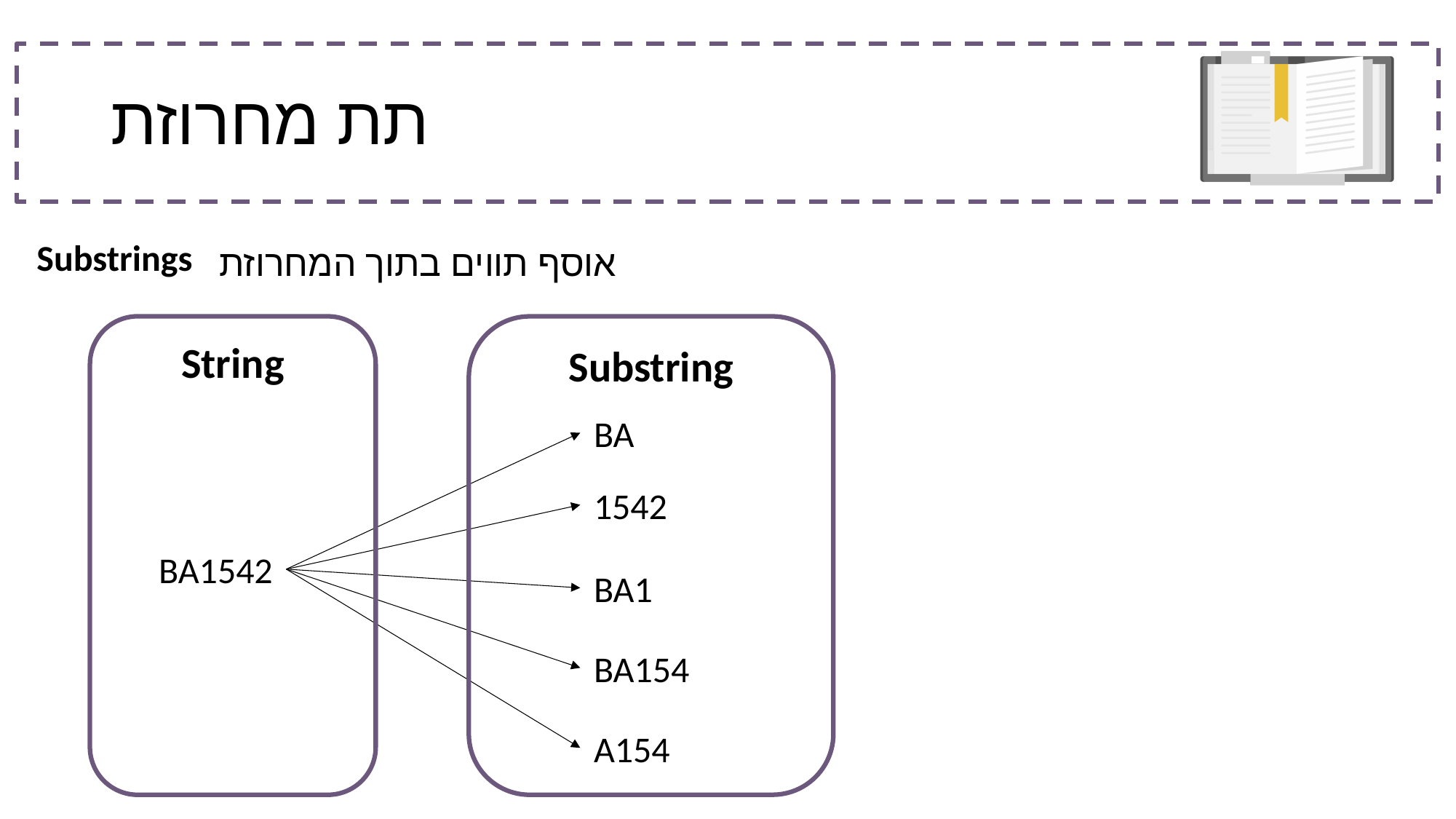

# תת מחרוזת
| Substrings | אוסף תווים בתוך המחרוזת |
| --- | --- |
Substring
String
BA
1542
BA1542
BA1
BA154
A154